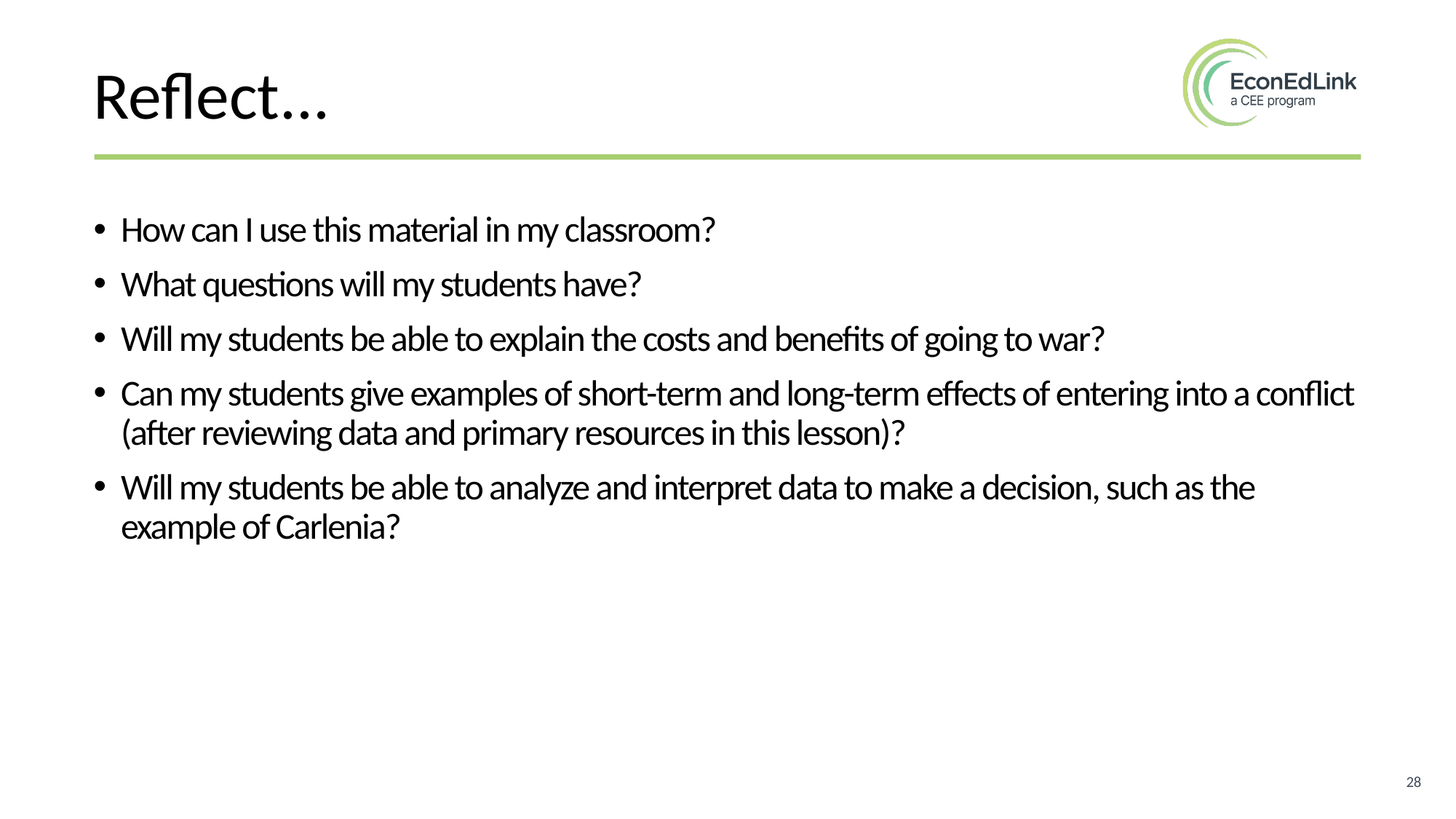

# Reflect...
How can I use this material in my classroom?
What questions will my students have?
Will my students be able to explain the costs and benefits of going to war?
Can my students give examples of short-term and long-term effects of entering into a conflict (after reviewing data and primary resources in this lesson)?
Will my students be able to analyze and interpret data to make a decision, such as the example of Carlenia?

28